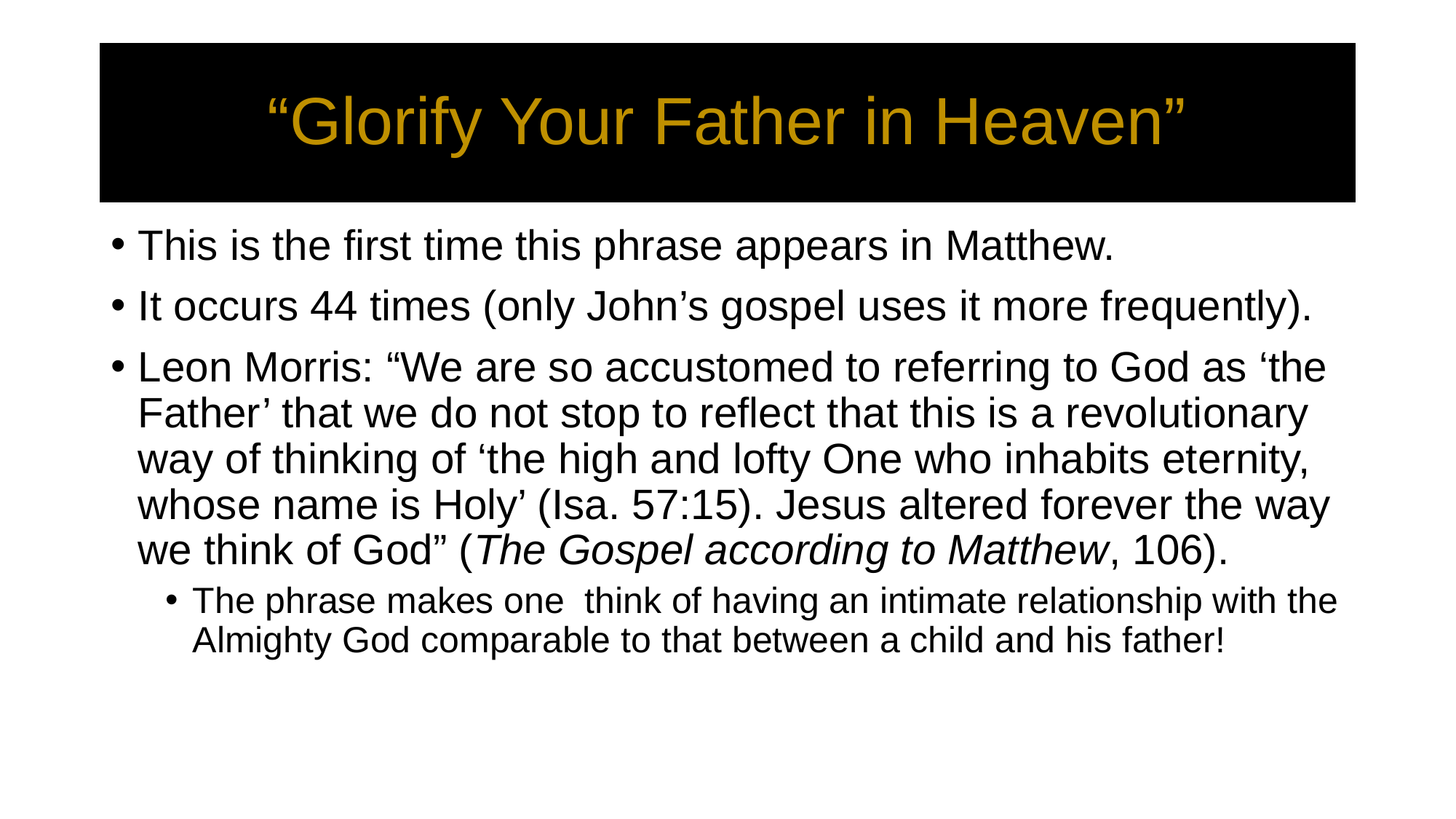

# “Glorify Your Father in Heaven”
This is the first time this phrase appears in Matthew.
It occurs 44 times (only John’s gospel uses it more frequently).
Leon Morris: “We are so accustomed to referring to God as ‘the Father’ that we do not stop to reflect that this is a revolutionary way of thinking of ‘the high and lofty One who inhabits eternity, whose name is Holy’ (Isa. 57:15). Jesus altered forever the way we think of God” (The Gospel according to Matthew, 106).
The phrase makes one  think of having an intimate relationship with the Almighty God comparable to that between a child and his father!